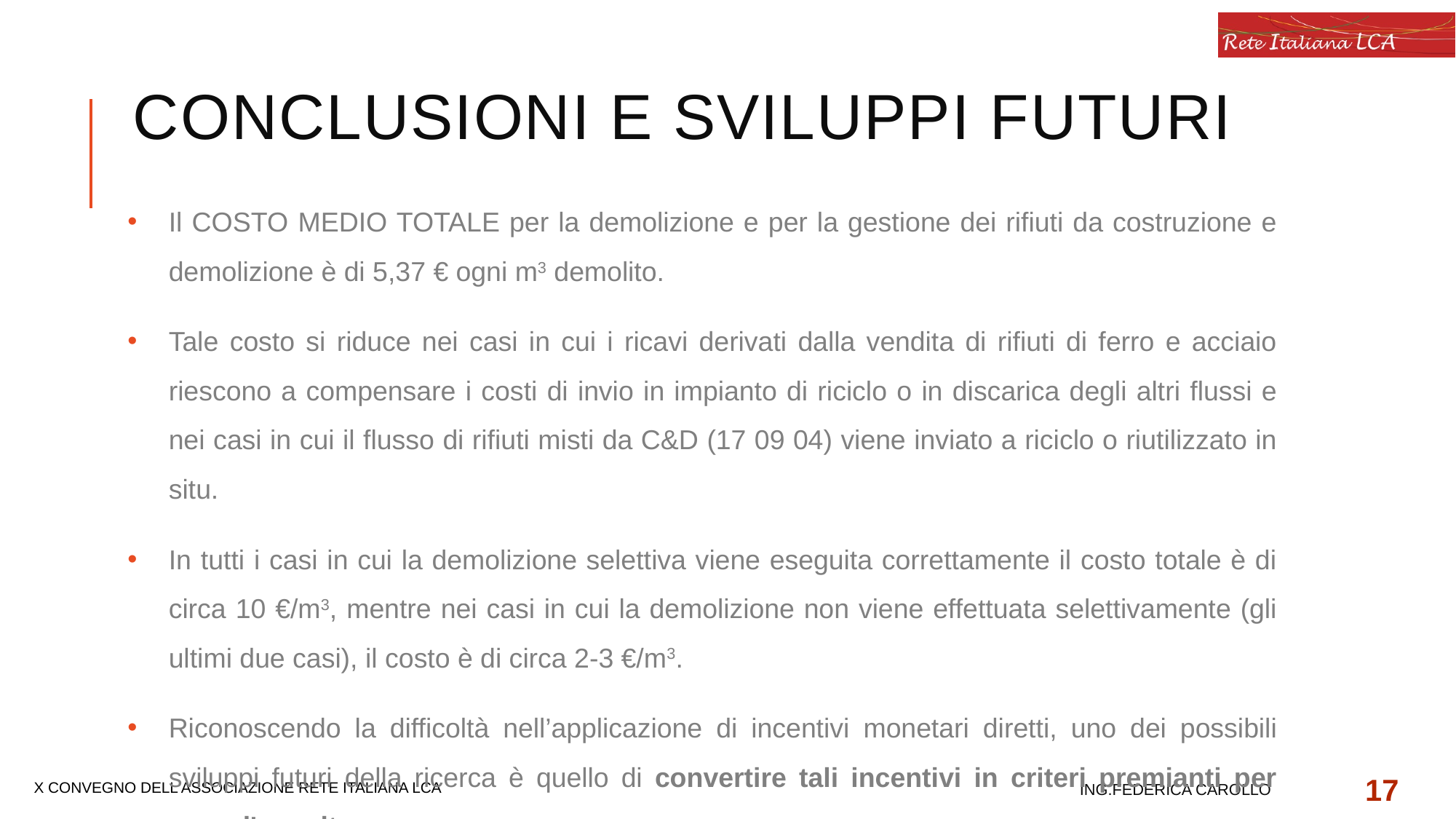

# CONCLUSIONI E SVILUPPI FUTURI
Il COSTO MEDIO TOTALE per la demolizione e per la gestione dei rifiuti da costruzione e demolizione è di 5,37 € ogni m3 demolito.
Tale costo si riduce nei casi in cui i ricavi derivati dalla vendita di rifiuti di ferro e acciaio riescono a compensare i costi di invio in impianto di riciclo o in discarica degli altri flussi e nei casi in cui il flusso di rifiuti misti da C&D (17 09 04) viene inviato a riciclo o riutilizzato in situ.
In tutti i casi in cui la demolizione selettiva viene eseguita correttamente il costo totale è di circa 10 €/m3, mentre nei casi in cui la demolizione non viene effettuata selettivamente (gli ultimi due casi), il costo è di circa 2-3 €/m3.
Riconoscendo la difficoltà nell’applicazione di incentivi monetari diretti, uno dei possibili sviluppi futuri della ricerca è quello di convertire tali incentivi in criteri premianti per gare d'appalto.
Ing.Federica carollo
17